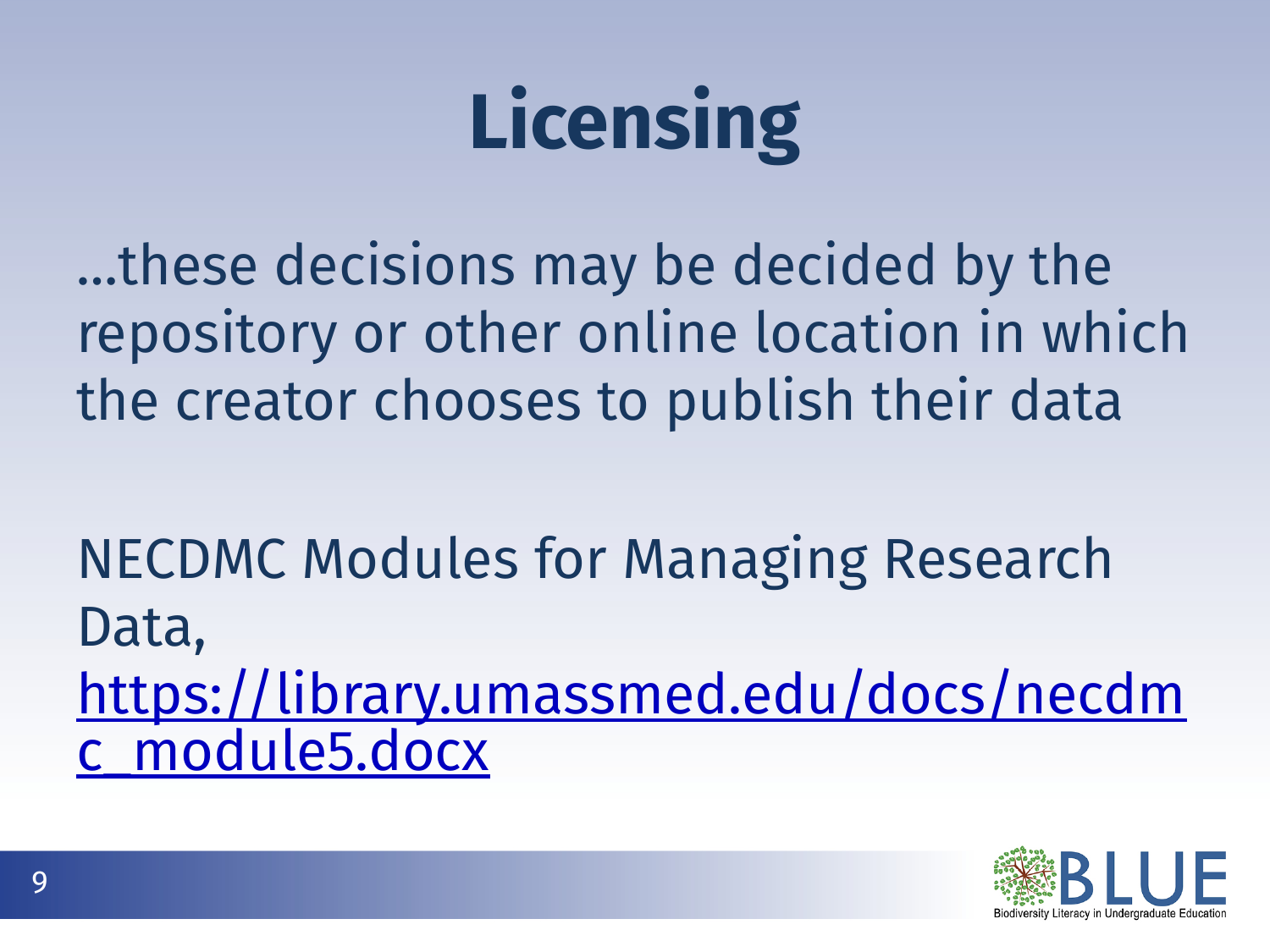

# Licensing
…these decisions may be decided by the repository or other online location in which the creator chooses to publish their data

NECDMC Modules for Managing Research Data,
https://library.umassmed.edu/docs/necdmc_module5.docx